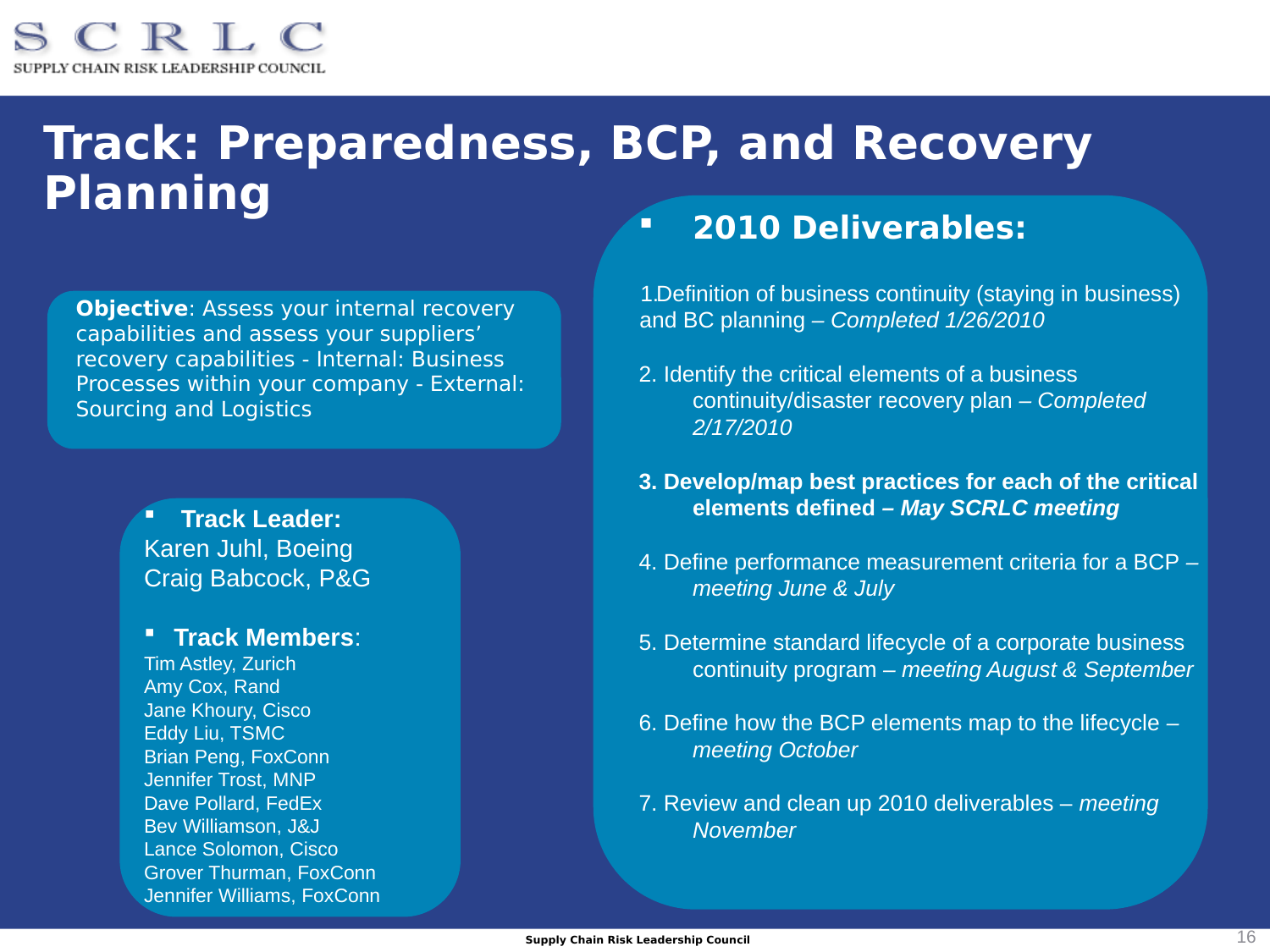

# Track: Preparedness, BCP, and Recovery Planning

2010 Deliverables:

 Definition of business continuity (staying in business) and BC planning – Completed 1/26/2010

2. Identify the critical elements of a business continuity/disaster recovery plan – Completed 2/17/2010

3. Develop/map best practices for each of the critical elements defined – May SCRLC meeting

4. Define performance measurement criteria for a BCP – meeting June & July

5. Determine standard lifecycle of a corporate business continuity program – meeting August & September

6. Define how the BCP elements map to the lifecycle – meeting October

7. Review and clean up 2010 deliverables – meeting November

Objective: Assess your internal recovery capabilities and assess your suppliers’ recovery capabilities - Internal: Business Processes within your company - External: Sourcing and Logistics
 Track Leader:
Karen Juhl, Boeing
Craig Babcock, P&G

Track Members:
Tim Astley, Zurich
Amy Cox, Rand
Jane Khoury, Cisco
Eddy Liu, TSMC
Brian Peng, FoxConn
Jennifer Trost, MNP
Dave Pollard, FedEx
Bev Williamson, J&J
Lance Solomon, Cisco
Grover Thurman, FoxConn
Jennifer Williams, FoxConn